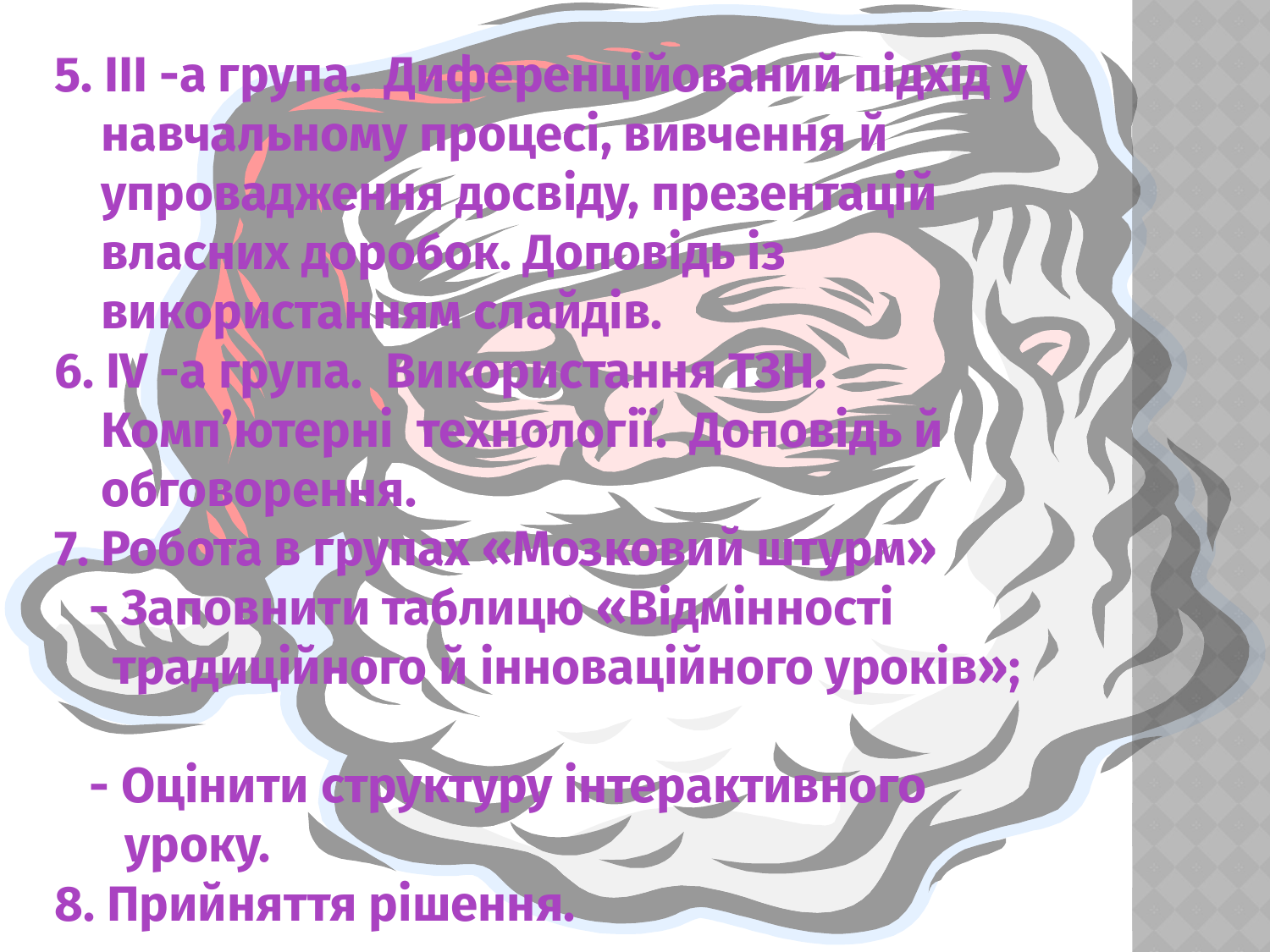

5. III -а група.  Диференційований підхід у
    навчальному процесі, вивчення й
    упровадження досвіду, презентацій
    власних доробок. Доповідь із
    використанням слайдів.
6. IV -а група.  Використання ТЗН.
    Комп’ютерні  технології.  Доповідь й
    обговорення.
7. Робота в групах «Мозковий штурм»
   - Заповнити таблицю «Відмінності
     традиційного й інноваційного уроків»;

   - Оцінити структуру інтерактивного
      уроку.
8. Прийняття рішення.